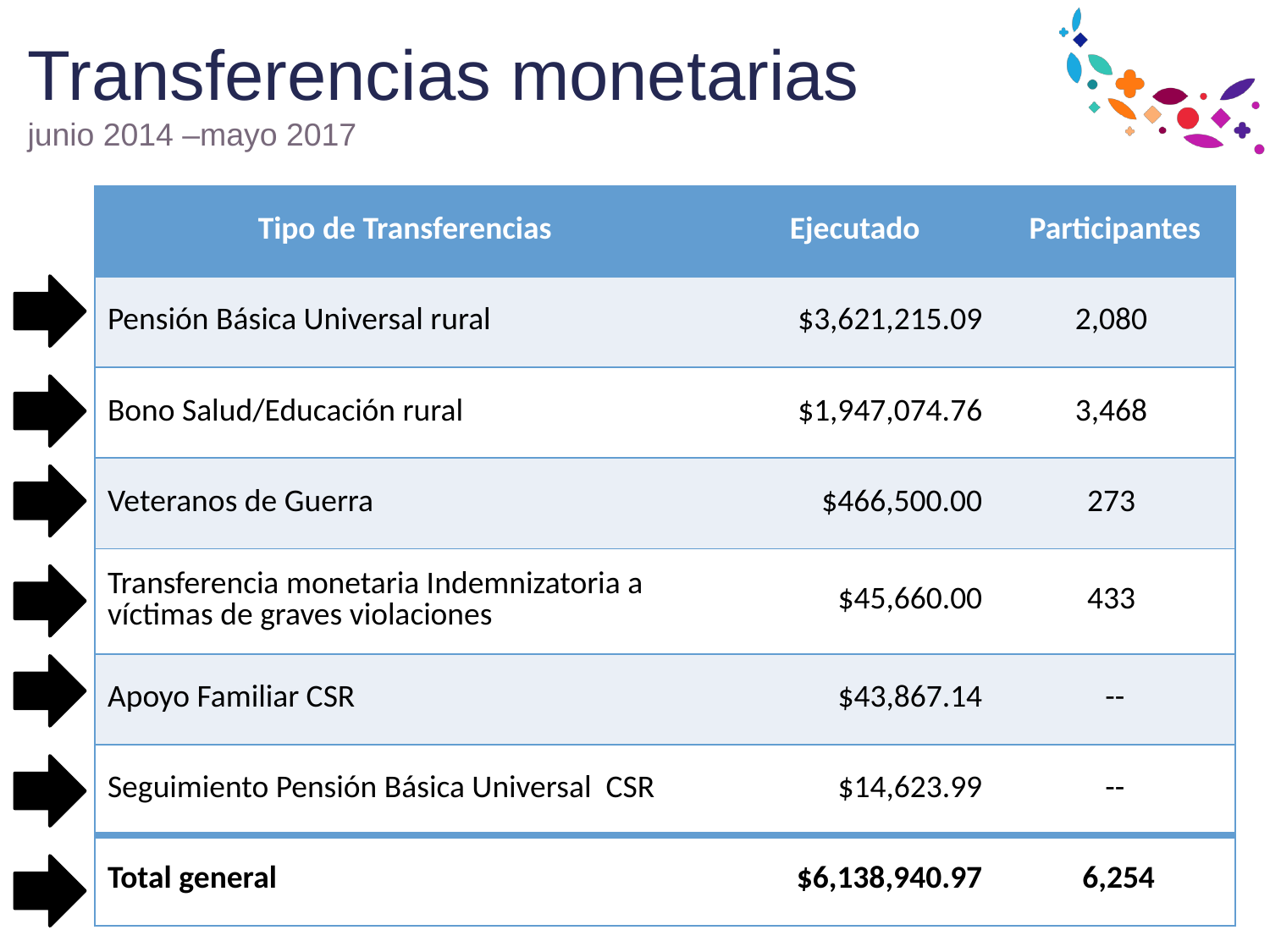

# Transferencias monetarias junio 2014 –mayo 2017
| Tipo de Transferencias | Ejecutado | Participantes |
| --- | --- | --- |
| Pensión Básica Universal rural | $3,621,215.09 | 2,080 |
| Bono Salud/Educación rural | $1,947,074.76 | 3,468 |
| Veteranos de Guerra | $466,500.00 | 273 |
| Transferencia monetaria Indemnizatoria a víctimas de graves violaciones | $45,660.00 | 433 |
| Apoyo Familiar CSR | $43,867.14 | -- |
| Seguimiento Pensión Básica Universal CSR | $14,623.99 | -- |
| Total general | $6,138,940.97 | 6,254 |